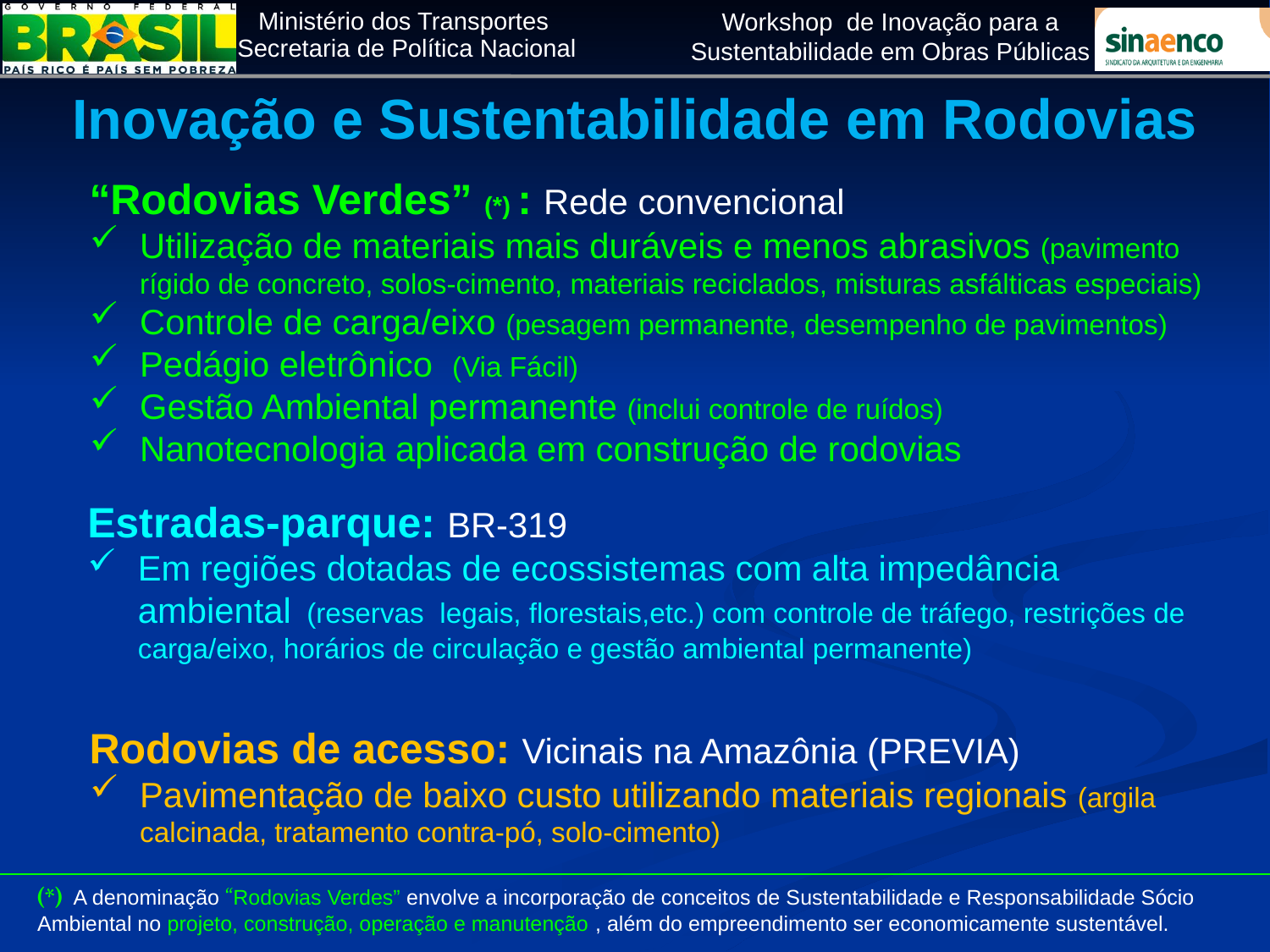

Inovação e Sustentabilidade em Rodovias
 “Rodovias Verdes” (*) : Rede convencional
Utilização de materiais mais duráveis e menos abrasivos (pavimento rígido de concreto, solos-cimento, materiais reciclados, misturas asfálticas especiais)
Controle de carga/eixo (pesagem permanente, desempenho de pavimentos)
Pedágio eletrônico  (Via Fácil)
Gestão Ambiental permanente (inclui controle de ruídos)
Nanotecnologia aplicada em construção de rodovias
Estradas-parque: BR-319
Em regiões dotadas de ecossistemas com alta impedância ambiental  (reservas  legais, florestais,etc.) com controle de tráfego, restrições de carga/eixo, horários de circulação e gestão ambiental permanente)
 Rodovias de acesso: Vicinais na Amazônia (PREVIA)
Pavimentação de baixo custo utilizando materiais regionais (argila calcinada, tratamento contra-pó, solo-cimento)
(*)  A denominação “Rodovias Verdes” envolve a incorporação de conceitos de Sustentabilidade e Responsabilidade Sócio Ambiental no projeto, construção, operação e manutenção , além do empreendimento ser economicamente sustentável.